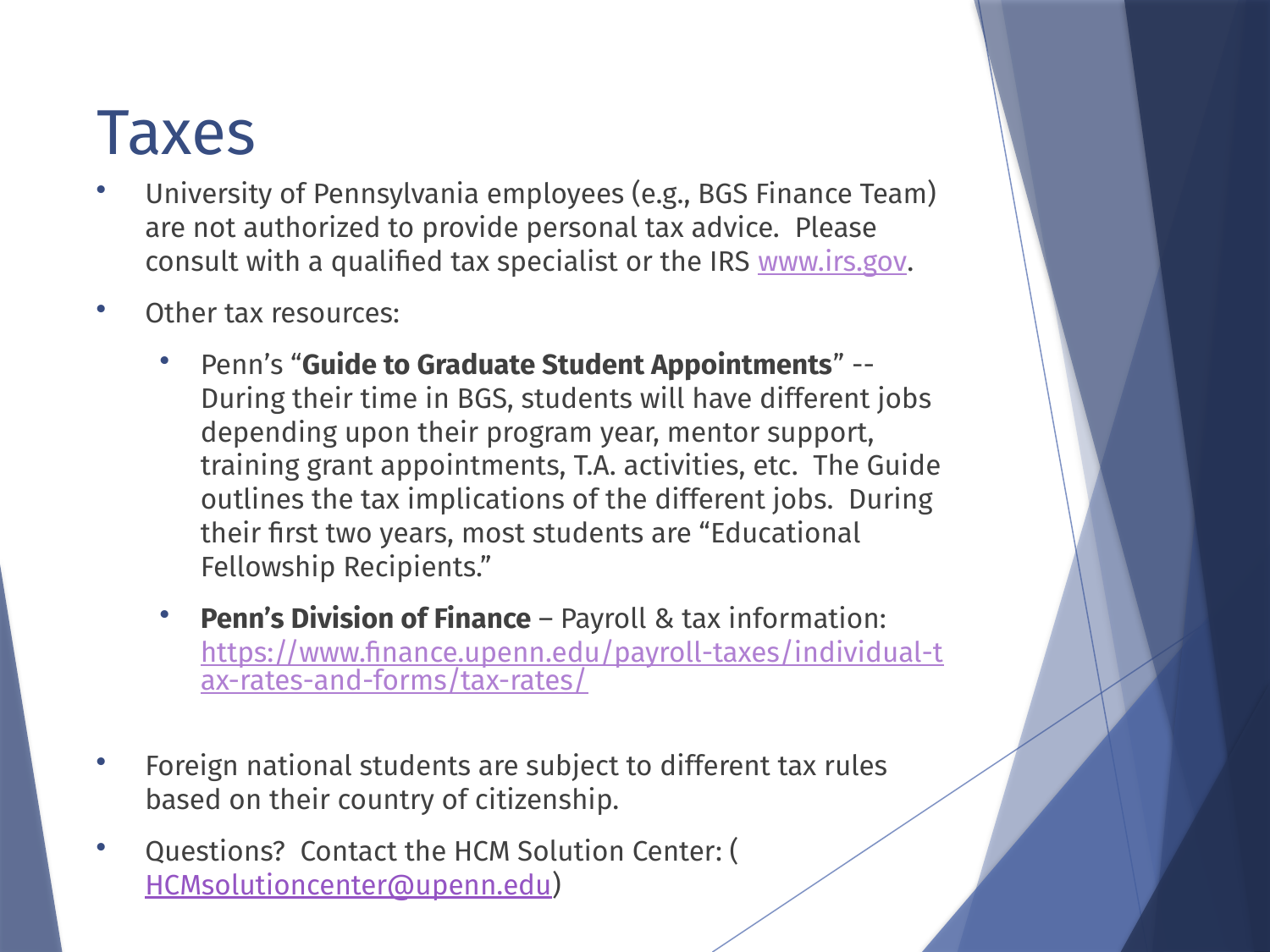

# Taxes
University of Pennsylvania employees (e.g., BGS Finance Team) are not authorized to provide personal tax advice.  Please consult with a qualified tax specialist or the IRS www.irs.gov.
Other tax resources:
Penn’s “Guide to Graduate Student Appointments” -- During their time in BGS, students will have different jobs depending upon their program year, mentor support, training grant appointments, T.A. activities, etc.  The Guide outlines the tax implications of the different jobs.  During their first two years, most students are “Educational Fellowship Recipients.”
Penn’s Division of Finance – Payroll & tax information: https://www.finance.upenn.edu/payroll-taxes/individual-tax-rates-and-forms/tax-rates/
Foreign national students are subject to different tax rules based on their country of citizenship.
Questions?  Contact the HCM Solution Center: (HCMsolutioncenter@upenn.edu)